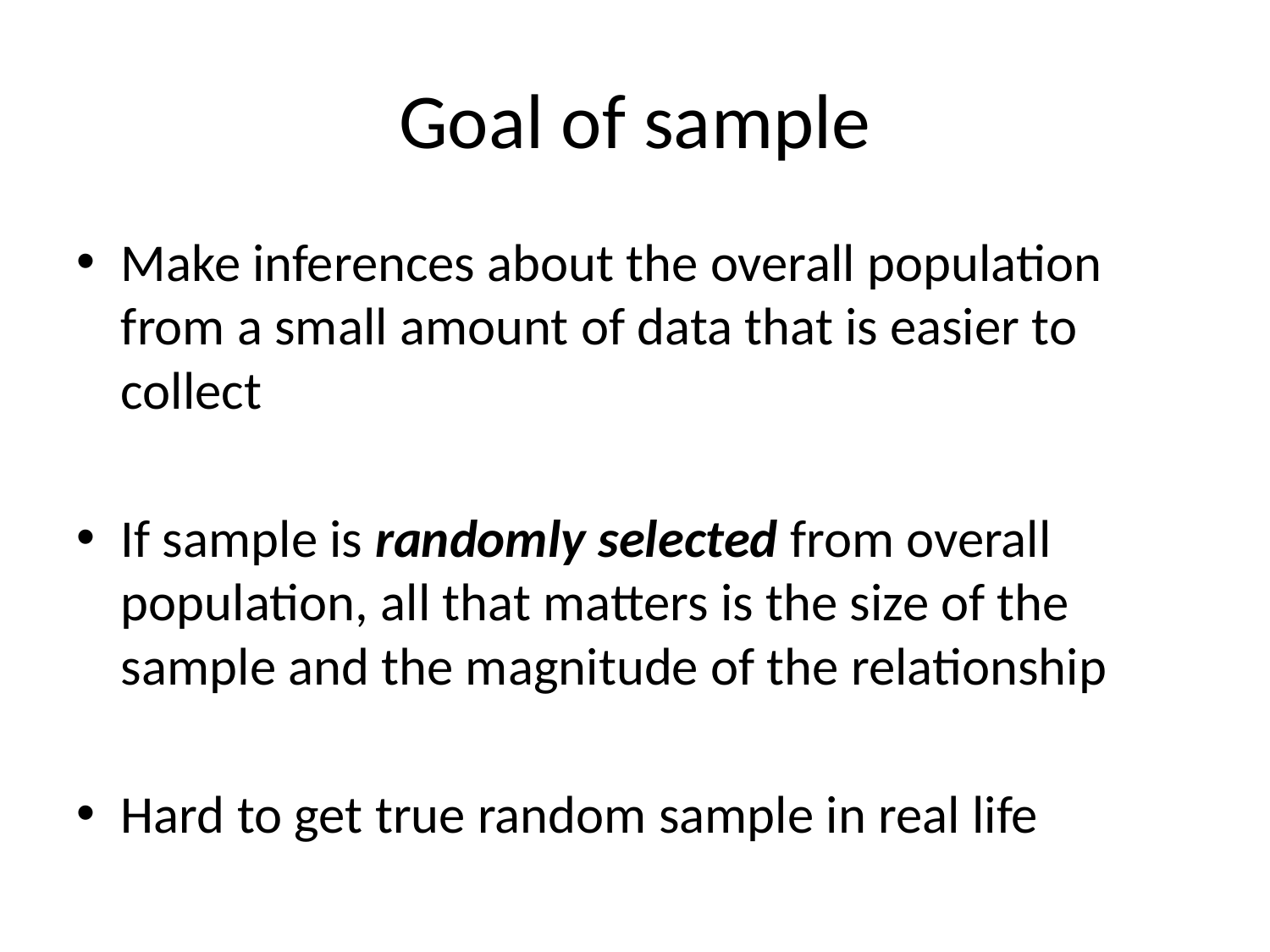

# Goal of sample
Make inferences about the overall population from a small amount of data that is easier to collect

If sample is randomly selected from overall population, all that matters is the size of the sample and the magnitude of the relationship

Hard to get true random sample in real life